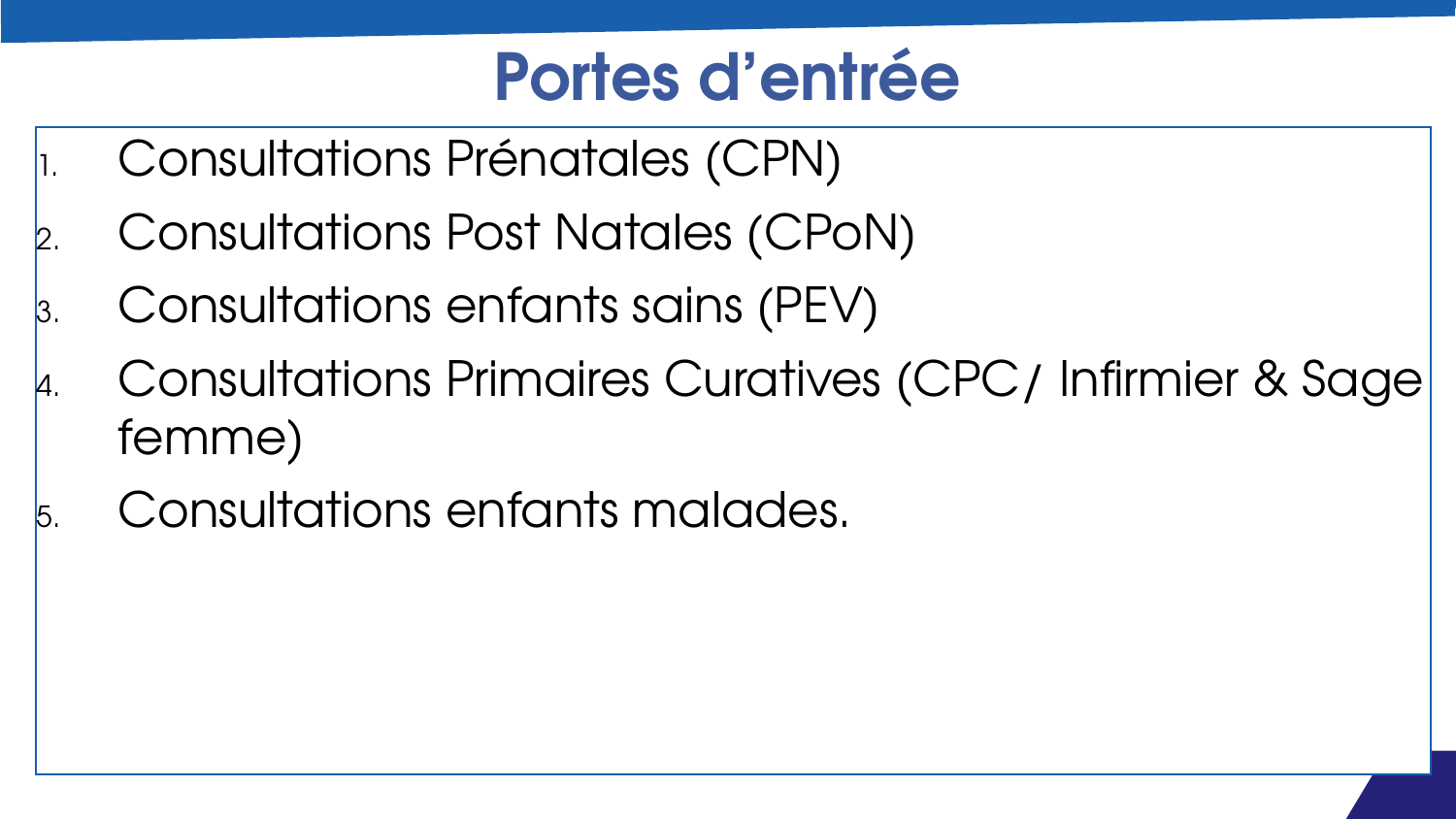

# Portes d’entrée
Consultations Prénatales (CPN)
Consultations Post Natales (CPoN)
Consultations enfants sains (PEV)
Consultations Primaires Curatives (CPC/ Infirmier & Sage femme)
Consultations enfants malades.